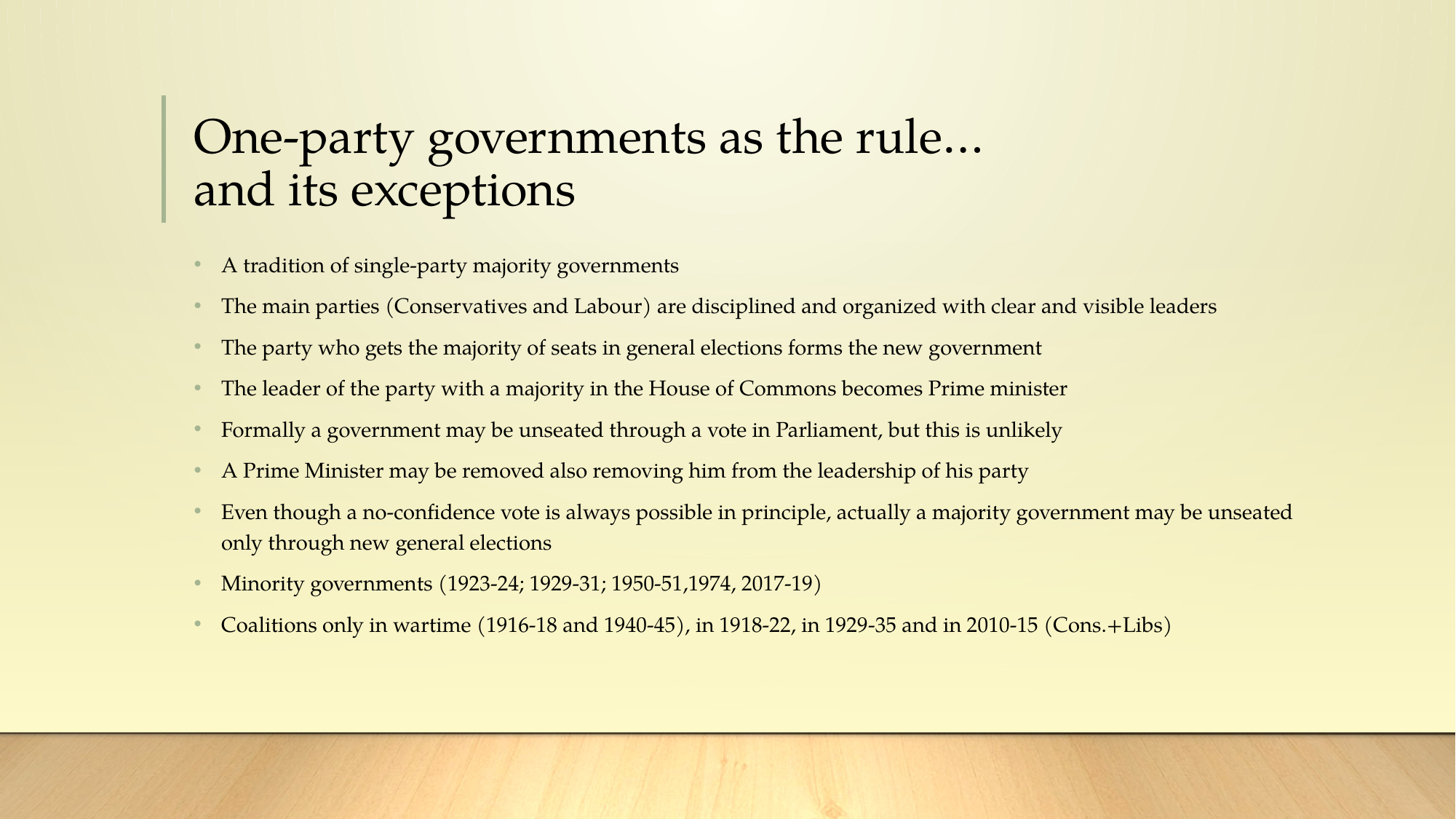

# One-party governments as the rule… and its exceptions
A tradition of single-party majority governments
The main parties (Conservatives and Labour) are disciplined and organized with clear and visible leaders
The party who gets the majority of seats in general elections forms the new government
The leader of the party with a majority in the House of Commons becomes Prime minister
Formally a government may be unseated through a vote in Parliament, but this is unlikely
A Prime Minister may be removed also removing him from the leadership of his party
Even though a no-confidence vote is always possible in principle, actually a majority government may be unseated only through new general elections
Minority governments (1923-24; 1929-31; 1950-51,1974, 2017-19)
Coalitions only in wartime (1916-18 and 1940-45), in 1918-22, in 1929-35 and in 2010-15 (Cons.+Libs)